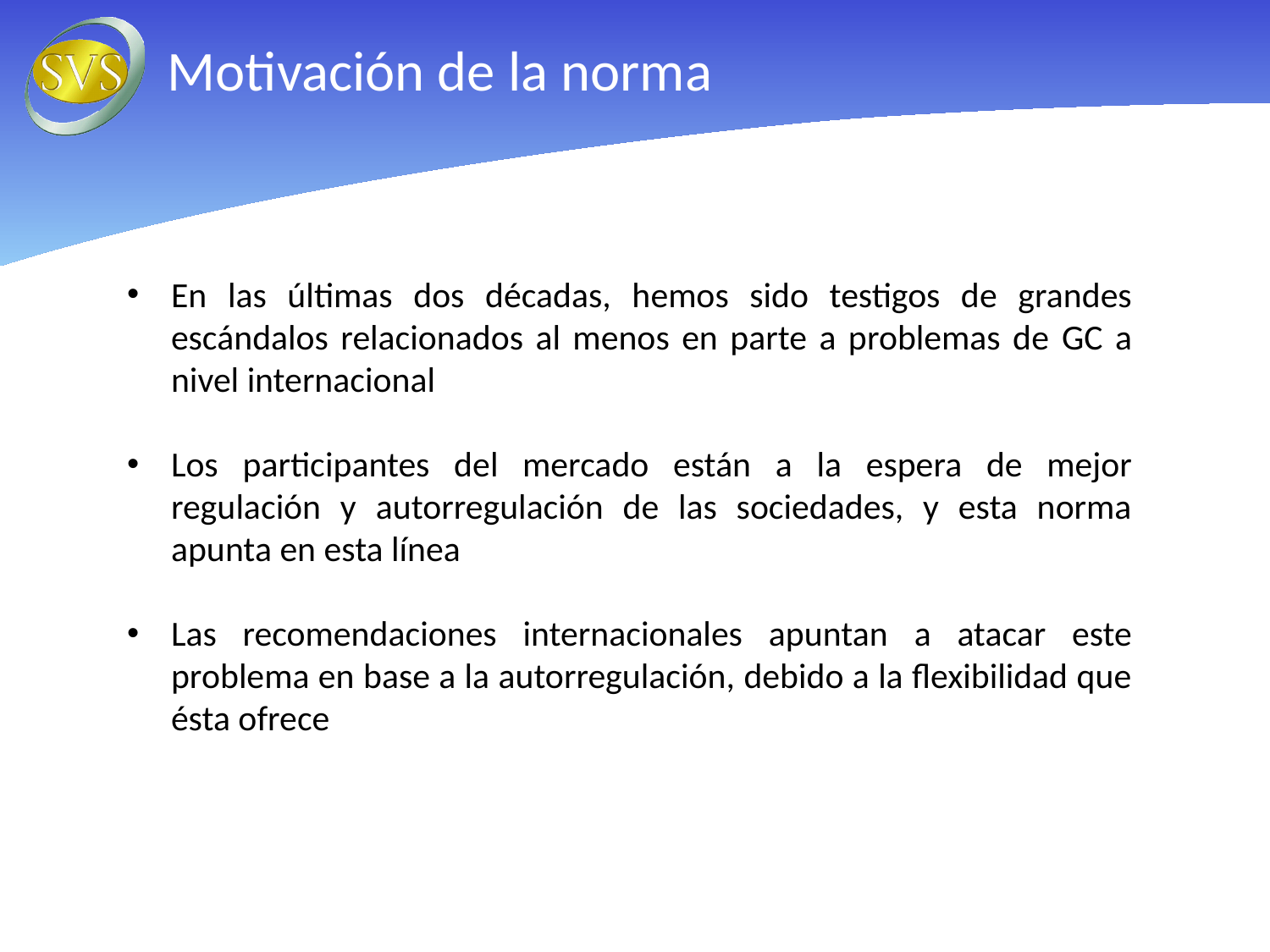

Motivación de la norma
En las últimas dos décadas, hemos sido testigos de grandes escándalos relacionados al menos en parte a problemas de GC a nivel internacional

Los participantes del mercado están a la espera de mejor regulación y autorregulación de las sociedades, y esta norma apunta en esta línea

Las recomendaciones internacionales apuntan a atacar este problema en base a la autorregulación, debido a la flexibilidad que ésta ofrece